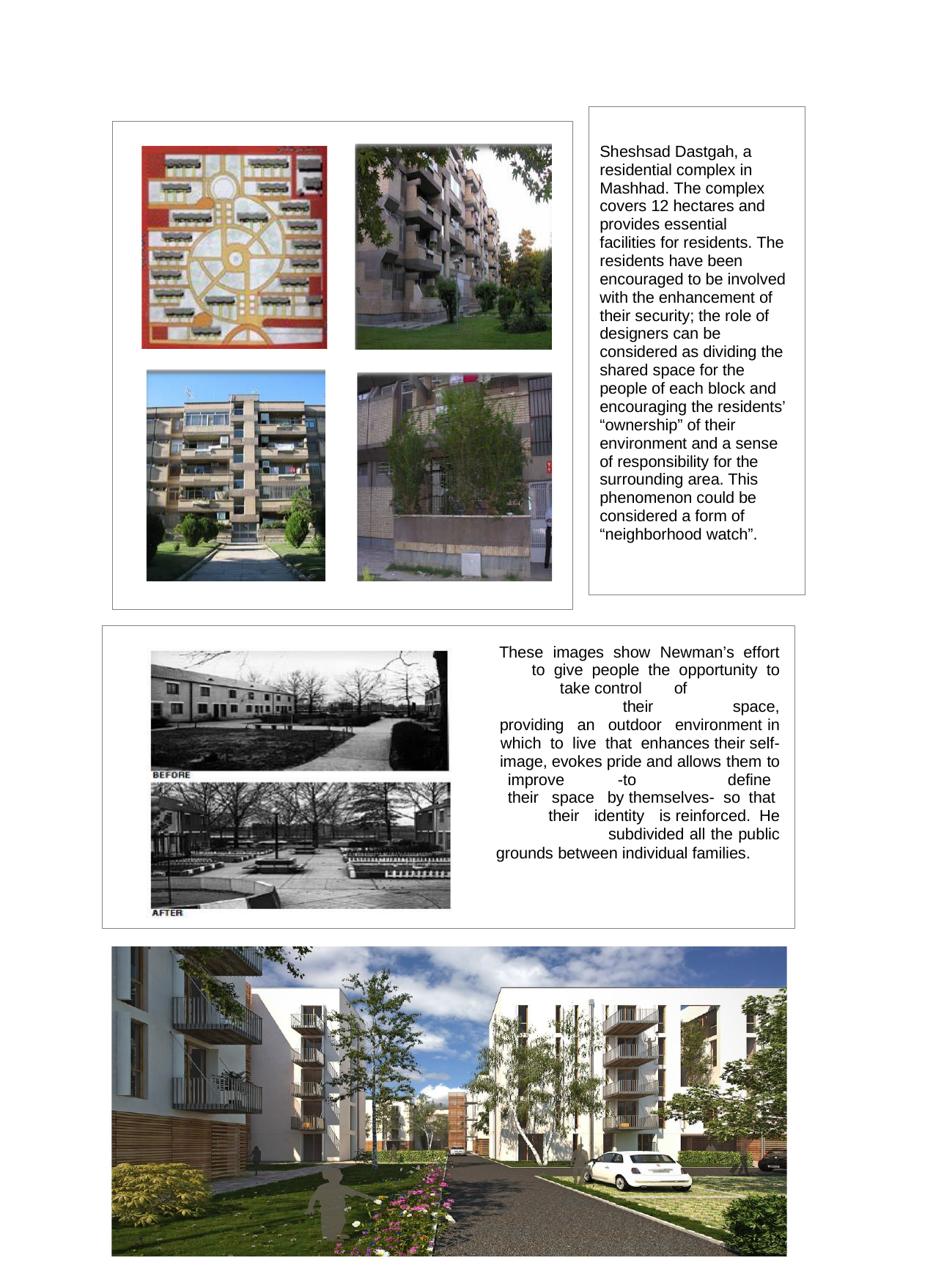

Sheshsad Dastgah, a residential complex in Mashhad. The complex covers 12 hectares and provides essential  facilities for residents. The residents have been encouraged to be involved with the enhancement of their security; the role of designers can be considered as dividing the shared space for the people of each block and encouraging the residents’ “ownership” of their environment and a sense of responsibility for the surrounding area. This phenomenon could be considered a form of “neighborhood watch”.

These  images  show  Newman’s  effort to  give  people  the  opportunity  to take control	 of		their	space, providing   an   outdoor   environment in which  to  live  that  enhances their self- image, evokes pride and allows them to improve	-to	define   their   space   by themselves-  so  that  their   identity   is reinforced.  He subdivided all the public
grounds between individual families.